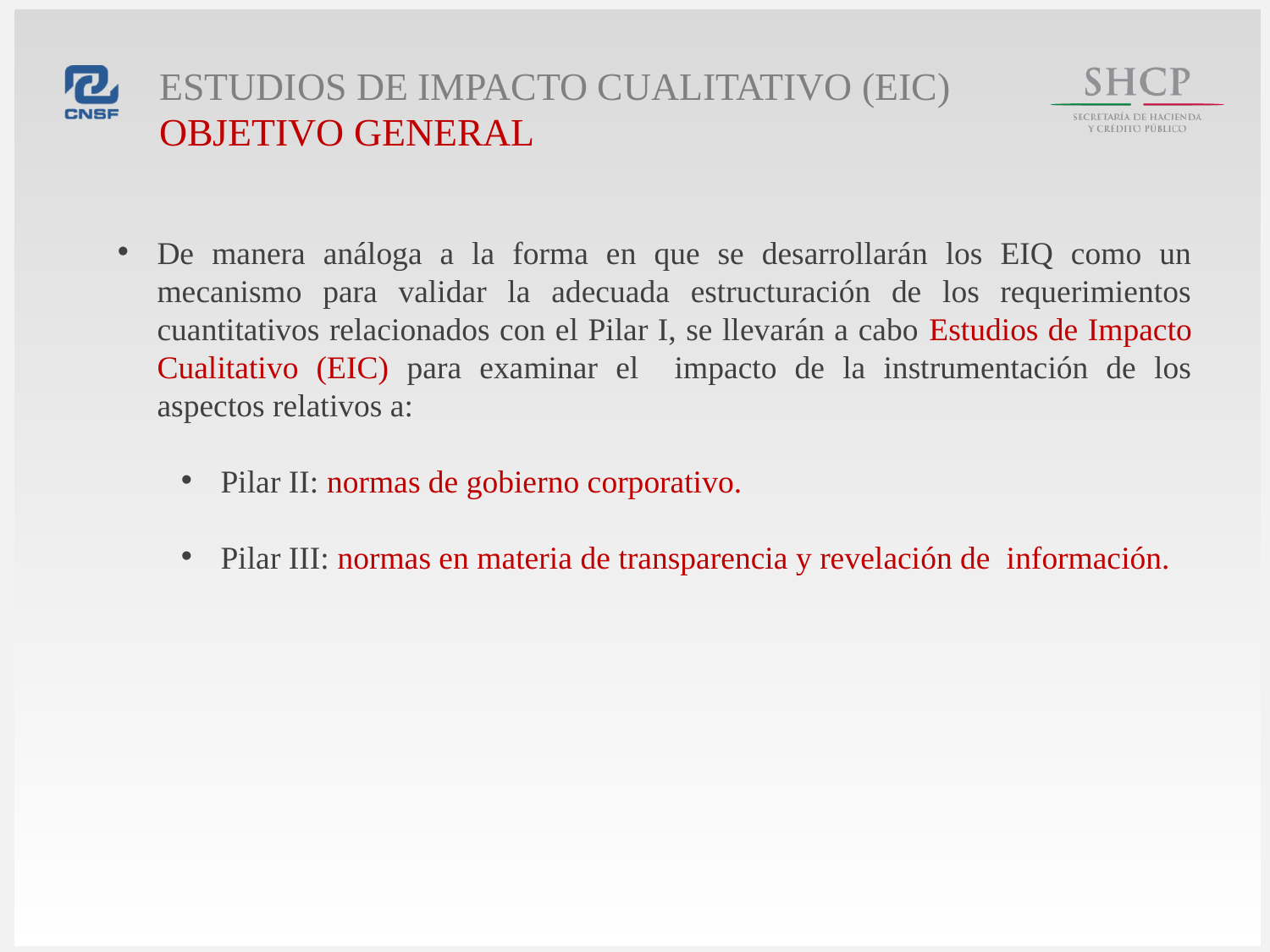

Estudios de Impacto Cualitativo (EIC)
Objetivo General
De manera análoga a la forma en que se desarrollarán los EIQ como un mecanismo para validar la adecuada estructuración de los requerimientos cuantitativos relacionados con el Pilar I, se llevarán a cabo Estudios de Impacto Cualitativo (EIC) para examinar el  impacto de la instrumentación de los aspectos relativos a:

Pilar II: normas de gobierno corporativo.

Pilar III: normas en materia de transparencia y revelación de  información.